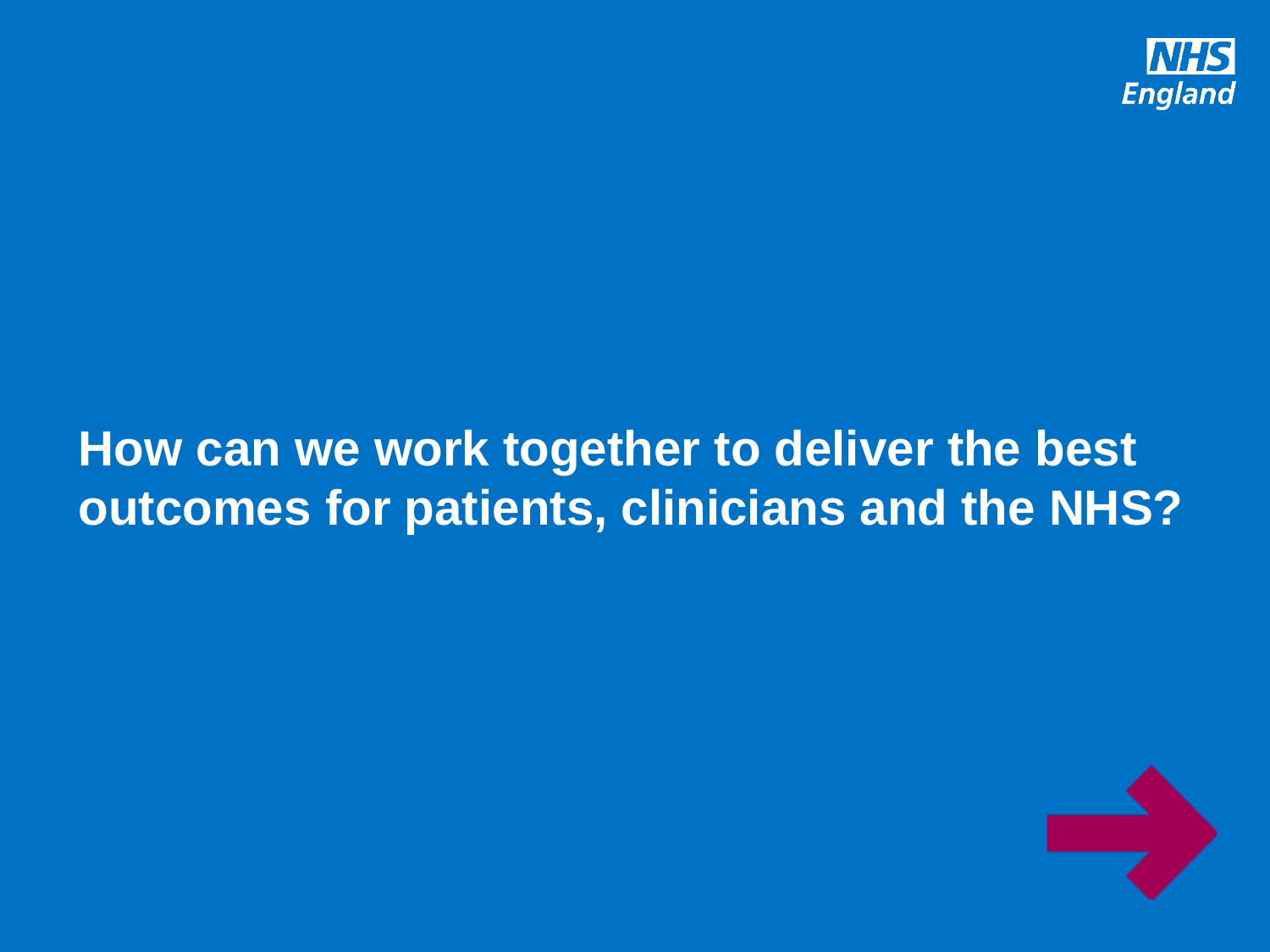

# How can we work together to deliver the best outcomes for patients, clinicians and the NHS?
17